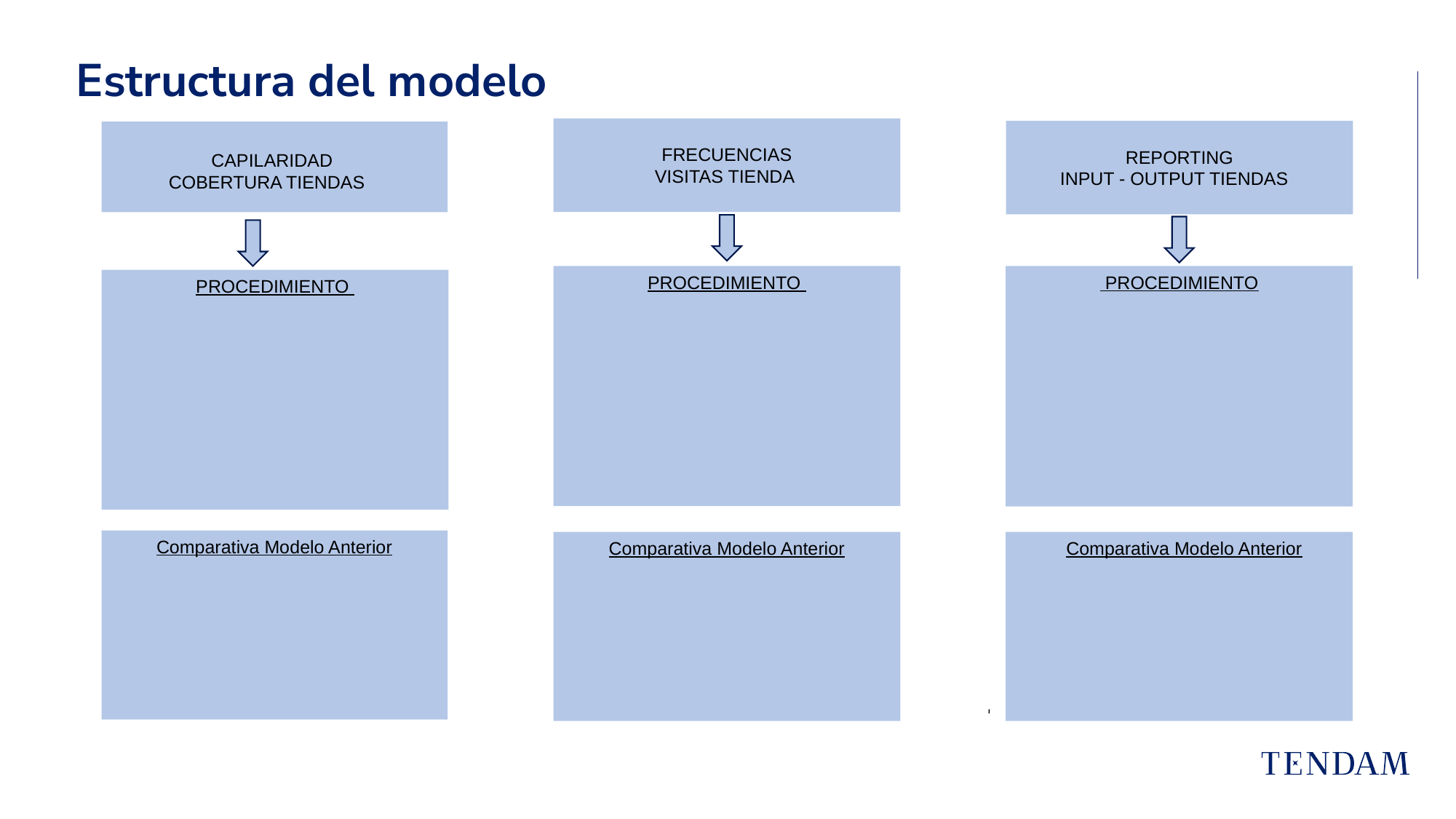

Estructura del modelo

 FRECUENCIAS
VISITAS TIENDA
REPORTING
INPUT - OUTPUT TIENDAS

CAPILARIDAD
COBERTURA TIENDAS

PROCEDIMIENTO

 PROCEDIMIENTO

PROCEDIMIENTO

Comparativa Modelo Anterior

Comparativa Modelo Anterior

  Comparativa Modelo Anterior